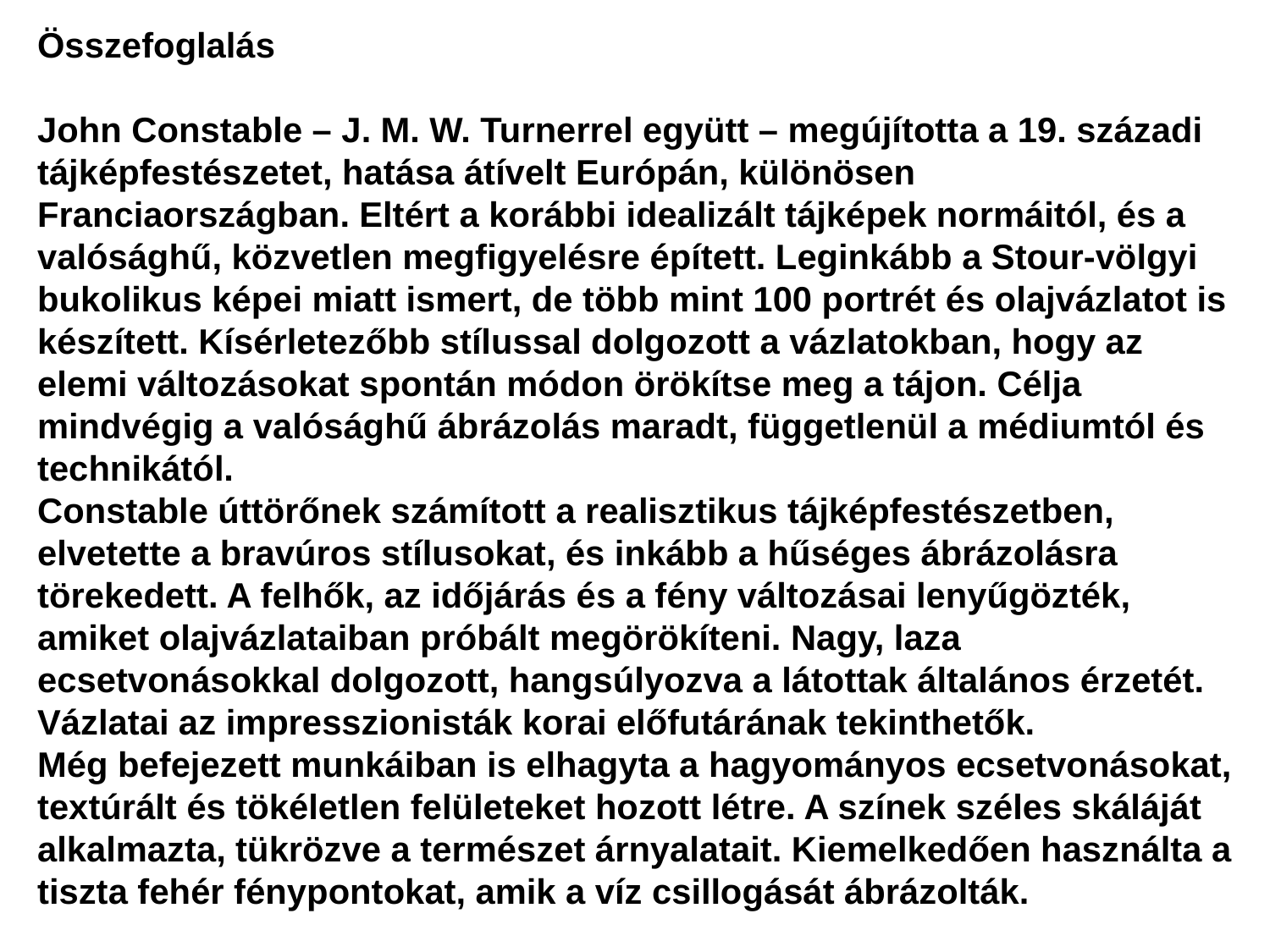

Összefoglalás

John Constable – J. M. W. Turnerrel együtt – megújította a 19. századi tájképfestészetet, hatása átívelt Európán, különösen Franciaországban. Eltért a korábbi idealizált tájképek normáitól, és a valósághű, közvetlen megfigyelésre épített. Leginkább a Stour-völgyi bukolikus képei miatt ismert, de több mint 100 portrét és olajvázlatot is készített. Kísérletezőbb stílussal dolgozott a vázlatokban, hogy az elemi változásokat spontán módon örökítse meg a tájon. Célja mindvégig a valósághű ábrázolás maradt, függetlenül a médiumtól és technikától.
Constable úttörőnek számított a realisztikus tájképfestészetben, elvetette a bravúros stílusokat, és inkább a hűséges ábrázolásra törekedett. A felhők, az időjárás és a fény változásai lenyűgözték, amiket olajvázlataiban próbált megörökíteni. Nagy, laza ecsetvonásokkal dolgozott, hangsúlyozva a látottak általános érzetét. Vázlatai az impresszionisták korai előfutárának tekinthetők.
Még befejezett munkáiban is elhagyta a hagyományos ecsetvonásokat, textúrált és tökéletlen felületeket hozott létre. A színek széles skáláját alkalmazta, tükrözve a természet árnyalatait. Kiemelkedően használta a tiszta fehér fénypontokat, amik a víz csillogását ábrázolták.